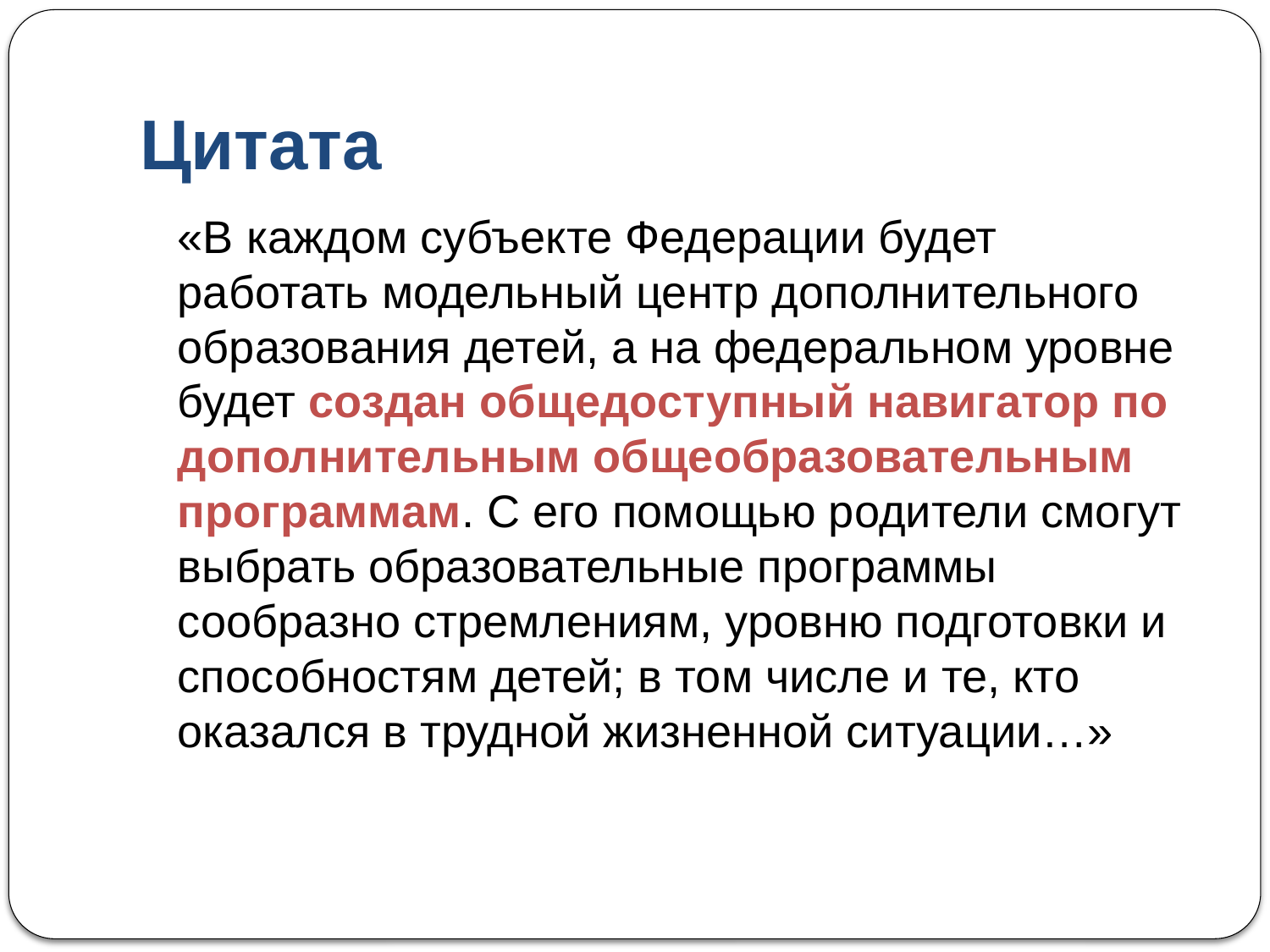

# Цитата
	«В каждом субъекте Федерации будет работать модельный центр дополнительного образования детей, а на федеральном уровне будет создан общедоступный навигатор по дополнительным общеобразовательным программам. С его помощью родители смогут выбрать образовательные программы сообразно стремлениям, уровню подготовки и способностям детей; в том числе и те, кто оказался в трудной жизненной ситуации…»